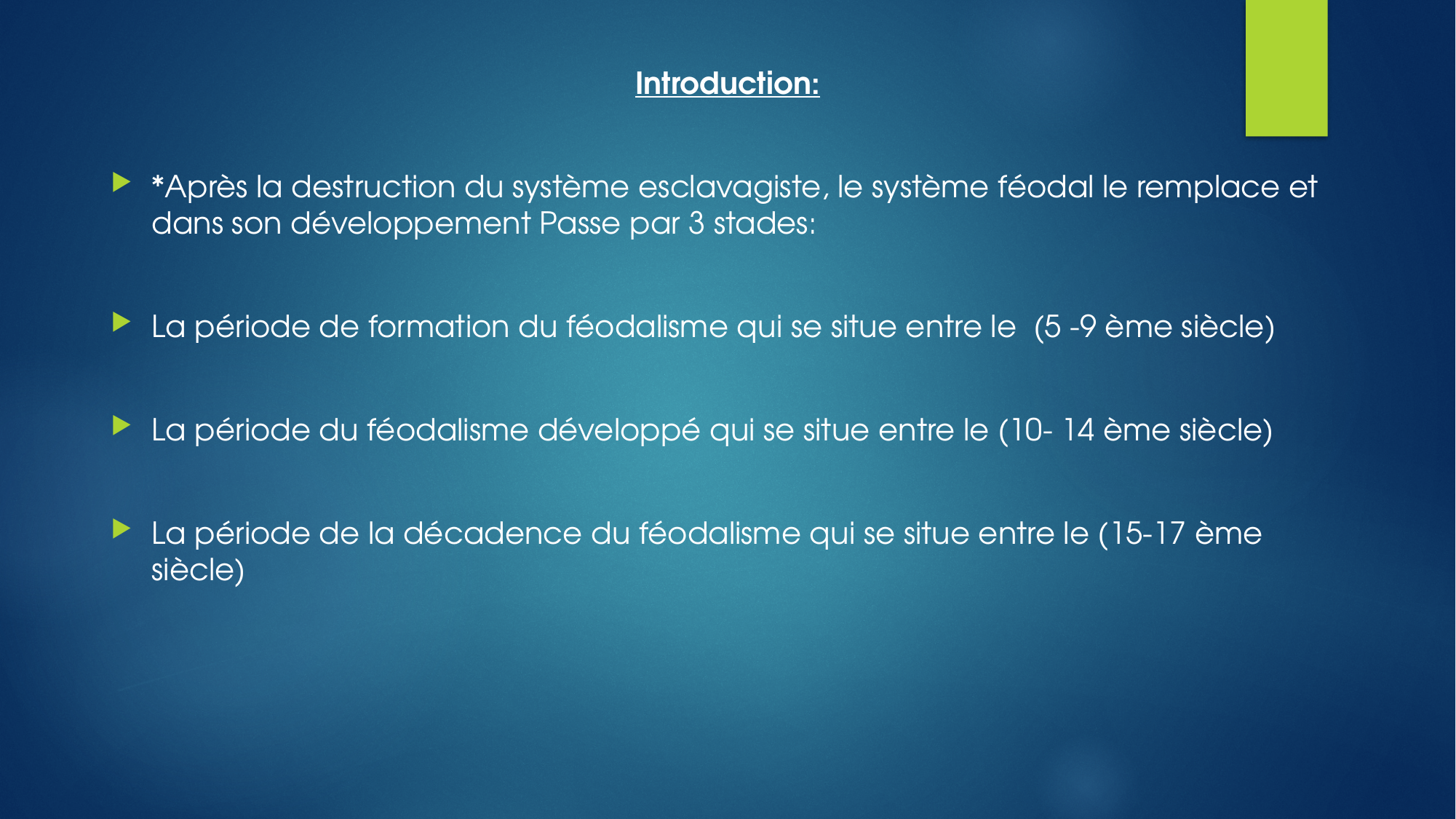

Introduction:

*Après la destruction du système esclavagiste, le système féodal le remplace et dans son développement Passe par 3 stades:

La période de formation du féodalisme qui se situe entre le  (5 -9 ème siècle)

La période du féodalisme développé qui se situe entre le (10- 14 ème siècle)

La période de la décadence du féodalisme qui se situe entre le (15-17 ème siècle)